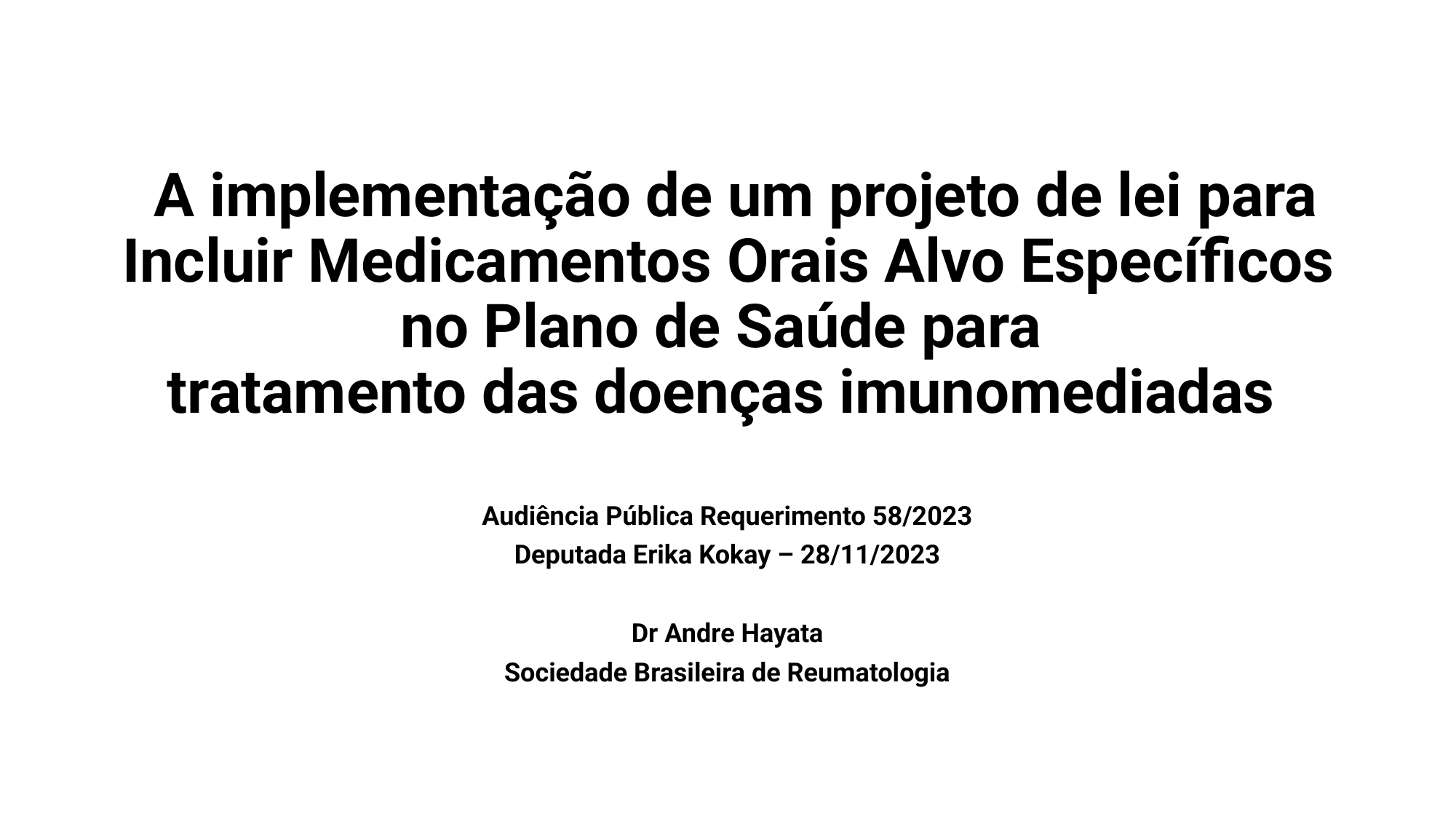

# A implementação de um projeto de lei para Incluir Medicamentos Orais Alvo Específicos no Plano de Saúde para tratamento das doenças imunomediadas
Audiência Pública Requerimento 58/2023
Deputada Erika Kokay – 28/11/2023

Dr Andre Hayata
Sociedade Brasileira de Reumatologia